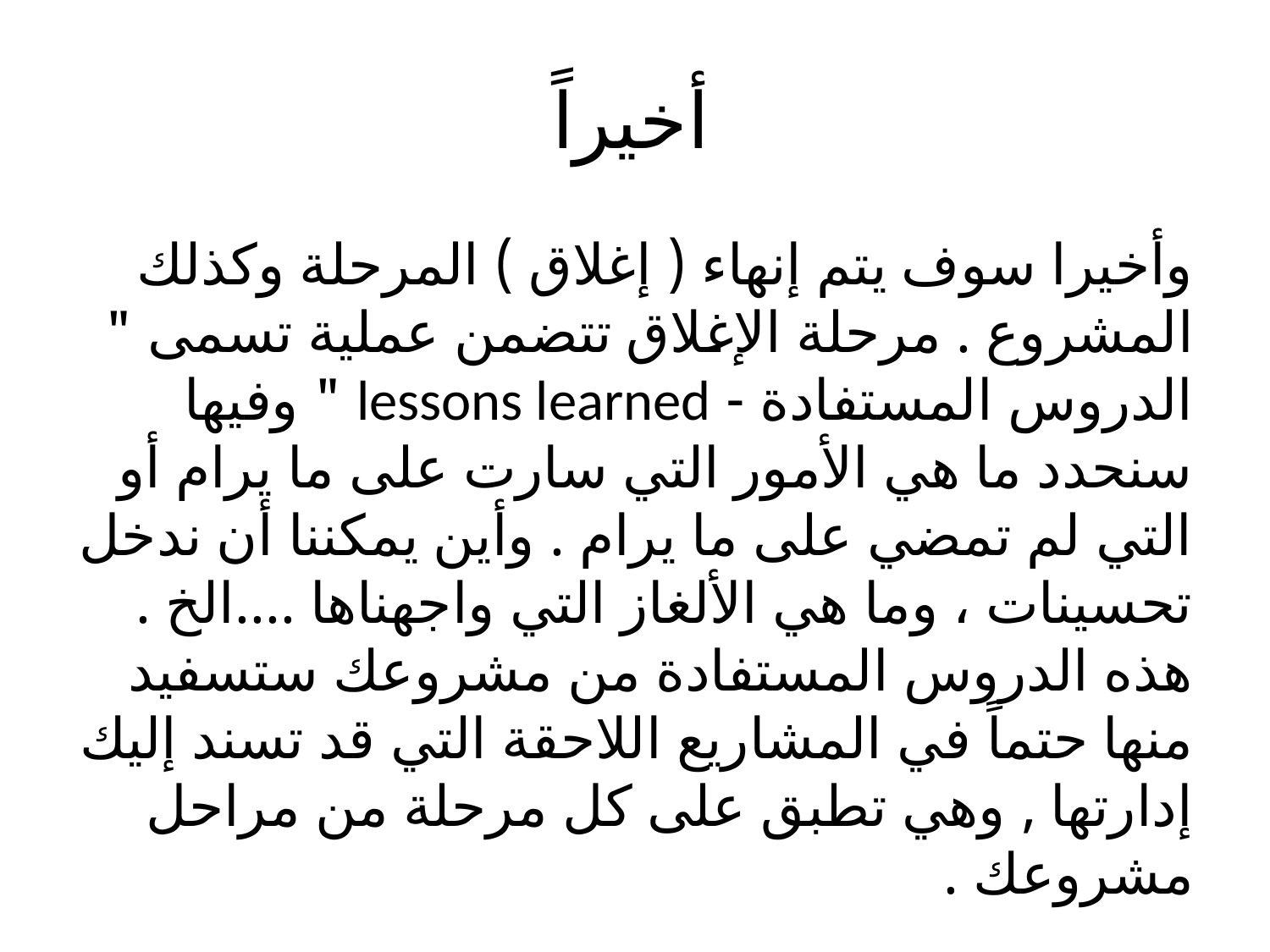

# أخيراً
وأخيرا سوف يتم إنهاء ( إغلاق ) المرحلة وكذلك المشروع . مرحلة الإغلاق تتضمن عملية تسمى " الدروس المستفادة - lessons learned " وفيها سنحدد ما هي الأمور التي سارت على ما يرام أو التي لم تمضي على ما يرام . وأين يمكننا أن ندخل تحسينات ، وما هي الألغاز التي واجهناها ....الخ . هذه الدروس المستفادة من مشروعك ستسفيد منها حتماً في المشاريع اللاحقة التي قد تسند إليك إدارتها , وهي تطبق على كل مرحلة من مراحل مشروعك .